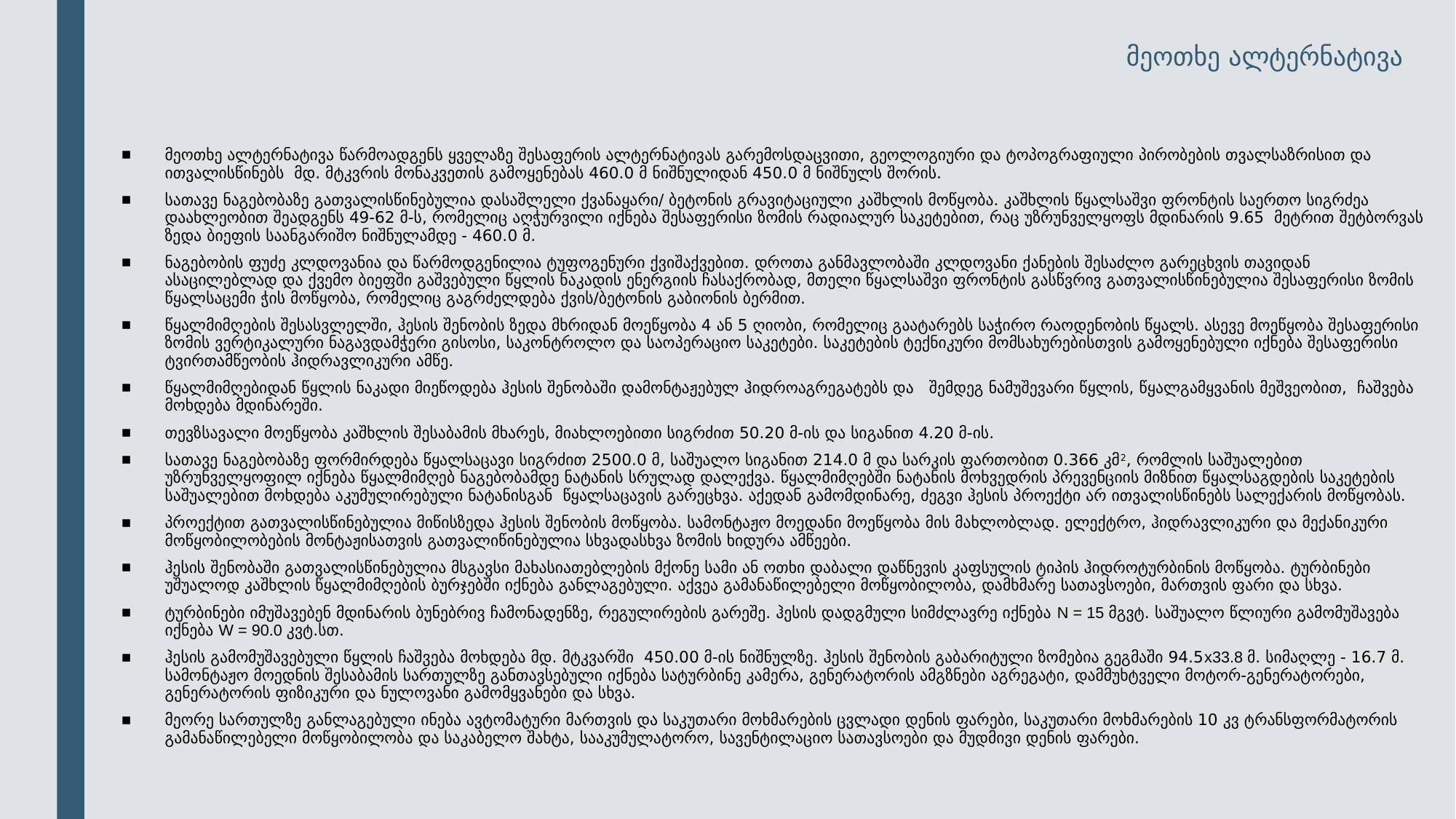

# მეოთხე ალტერნატივა
მეოთხე ალტერნატივა წარმოადგენს ყველაზე შესაფერის ალტერნატივას გარემოსდაცვითი, გეოლოგიური და ტოპოგრაფიული პირობების თვალსაზრისით და ითვალისწინებს  მდ. მტკვრის მონაკვეთის გამოყენებას 460.0 მ ნიშნულიდან 450.0 მ ნიშნულს შორის.
სათავე ნაგებობაზე გათვალისწინებულია დასაშლელი ქვანაყარი/ ბეტონის გრავიტაციული კაშხლის მოწყობა. კაშხლის წყალსაშვი ფრონტის საერთო სიგრძეა დაახლეობით შეადგენს 49-62 მ-ს, რომელიც აღჭურვილი იქნება შესაფერისი ზომის რადიალურ საკეტებით, რაც უზრუნველყოფს მდინარის 9.65  მეტრით შეტბორვას ზედა ბიეფის საანგარიშო ნიშნულამდე - 460.0 მ.
ნაგებობის ფუძე კლდოვანია და წარმოდგენილია ტუფოგენური ქვიშაქვებით. დროთა განმავლობაში კლდოვანი ქანების შესაძლო გარეცხვის თავიდან ასაცილებლად და ქვემო ბიეფში გაშვებული წყლის ნაკადის ენერგიის ჩასაქრობად, მთელი წყალსაშვი ფრონტის გასწვრივ გათვალისწინებულია შესაფერისი ზომის წყალსაცემი ჭის მოწყობა, რომელიც გაგრძელდება ქვის/ბეტონის გაბიონის ბერმით.
წყალმიმღების შესასვლელში, ჰესის შენობის ზედა მხრიდან მოეწყობა 4 ან 5 ღიობი, რომელიც გაატარებს საჭირო რაოდენობის წყალს. ასევე მოეწყობა შესაფერისი ზომის ვერტიკალური ნაგავდამჭერი გისოსი, საკონტროლო და საოპერაციო საკეტები. საკეტების ტექნიკური მომსახურებისთვის გამოყენებული იქნება შესაფერისი ტვირთამწეობის ჰიდრავლიკური ამწე.
წყალმიმღებიდან წყლის ნაკადი მიეწოდება ჰესის შენობაში დამონტაჟებულ ჰიდროაგრეგატებს და   შემდეგ ნამუშევარი წყლის, წყალგამყვანის მეშვეობით,  ჩაშვება მოხდება მდინარეში.
თევზსავალი მოეწყობა კაშხლის შესაბამის მხარეს, მიახლოებითი სიგრძით 50.20 მ-ის და სიგანით 4.20 მ-ის.
სათავე ნაგებობაზე ფორმირდება წყალსაცავი სიგრძით 2500.0 მ, საშუალო სიგანით 214.0 მ და სარკის ფართობით 0.366 კმ2, რომლის საშუალებით უზრუნველყოფილ იქნება წყალმიმღებ ნაგებობამდე ნატანის სრულად დალექვა. წყალმიმღებში ნატანის მოხვედრის პრევენციის მიზნით წყალსაგდების საკეტების საშუალებით მოხდება აკუმულირებული ნატანისგან  წყალსაცავის გარეცხვა. აქედან გამომდინარე, ძეგვი ჰესის პროექტი არ ითვალისწინებს სალექარის მოწყობას.
პროექტით გათვალისწინებულია მიწისზედა ჰესის შენობის მოწყობა. სამონტაჟო მოედანი მოეწყობა მის მახლობლად. ელექტრო, ჰიდრავლიკური და მექანიკური მოწყობილობების მონტაჟისათვის გათვალიწინებულია სხვადასხვა ზომის ხიდურა ამწეები.
ჰესის შენობაში გათვალისწინებულია მსგავსი მახასიათებლების მქონე სამი ან ოთხი დაბალი დაწნევის კაფსულის ტიპის ჰიდროტურბინის მოწყობა. ტურბინები უშუალოდ კაშხლის წყალმიმღების ბურჯებში იქნება განლაგებული. აქვეა გამანაწილებელი მოწყობილობა, დამხმარე სათავსოები, მართვის ფარი და სხვა.
ტურბინები იმუშავებენ მდინარის ბუნებრივ ჩამონადენზე, რეგულირების გარეშე. ჰესის დადგმული სიმძლავრე იქნება N = 15 მგვტ. საშუალო წლიური გამომუშავება იქნება W = 90.0 კვტ.სთ.
ჰესის გამომუშავებული წყლის ჩაშვება მოხდება მდ. მტკვარში  450.00 მ-ის ნიშნულზე. ჰესის შენობის გაბარიტული ზომებია გეგმაში 94.5x33.8 მ. სიმაღლე - 16.7 მ. სამონტაჟო მოედნის შესაბამის სართულზე განთავსებული იქნება სატურბინე კამერა, გენერატორის ამგზნები აგრეგატი, დამმუხტველი მოტორ-გენერატორები, გენერატორის ფიზიკური და ნულოვანი გამომყვანები და სხვა.
მეორე სართულზე განლაგებული ინება ავტომატური მართვის და საკუთარი მოხმარების ცვლადი დენის ფარები, საკუთარი მოხმარების 10 კვ ტრანსფორმატორის გამანაწილებელი მოწყობილობა და საკაბელო შახტა, სააკუმულატორო, სავენტილაციო სათავსოები და მუდმივი დენის ფარები.